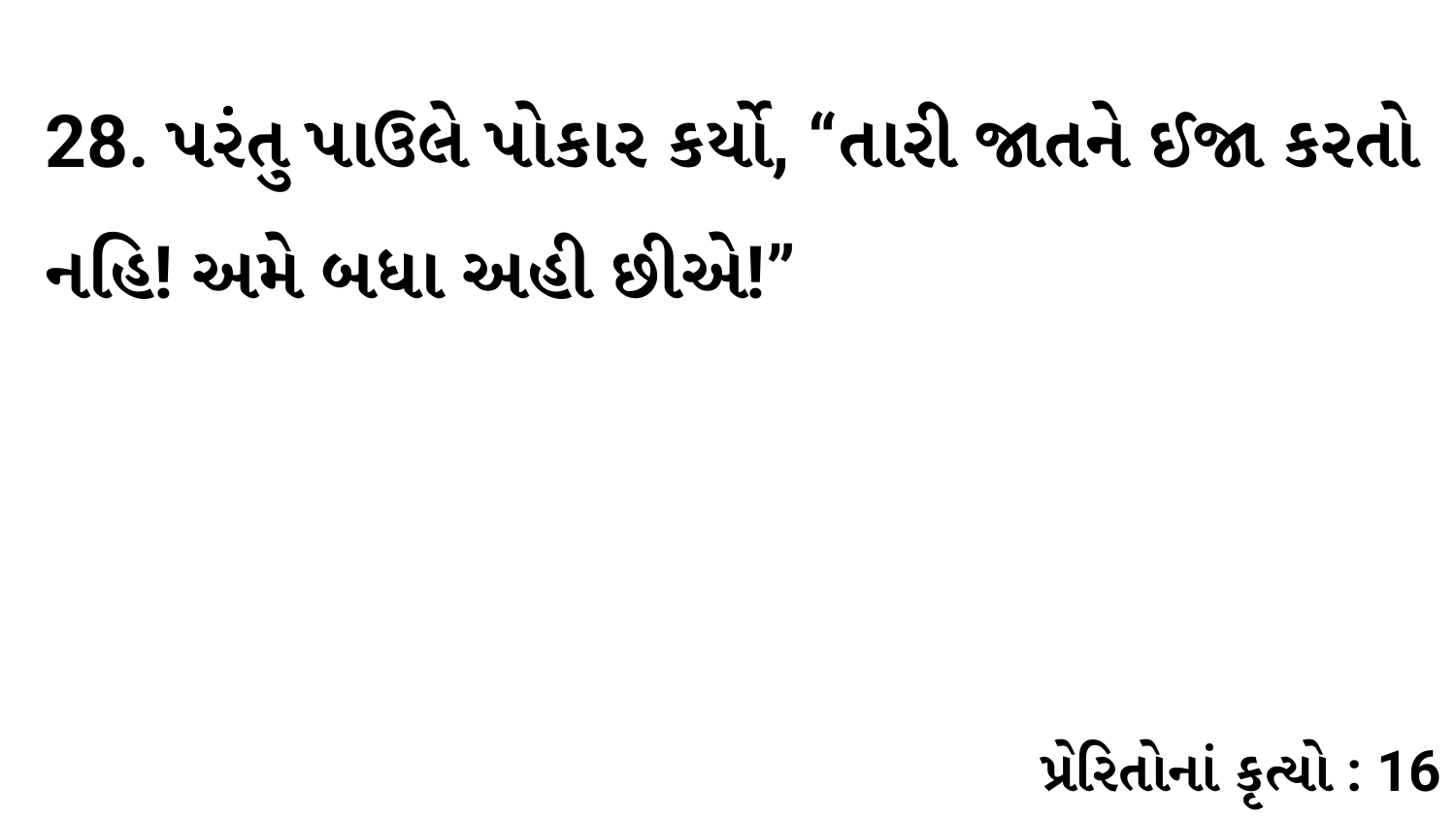

28. પરંતુ પાઉલે પોકાર કર્યો, “તારી જાતને ઈજા કરતો નહિ! અમે બધા અહી છીએ!”
પ્રેરિતોનાં કૃત્યો : 16